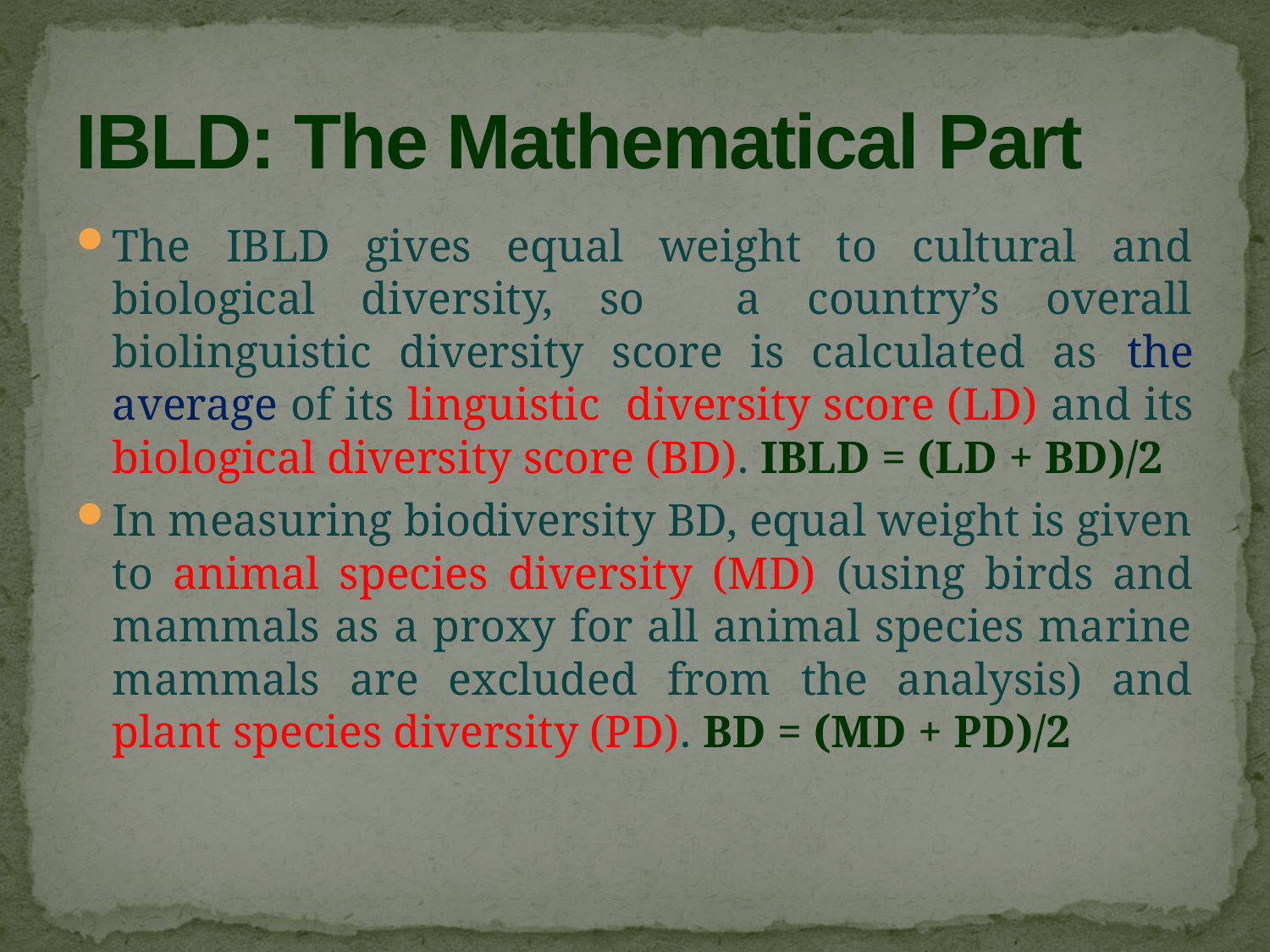

# IBLD: The Mathematical Part
The IBLD gives equal weight to cultural and biological diversity, so  a country’s overall biolinguistic diversity score is calculated as the average of its linguistic  diversity score (LD) and its biological diversity score (BD). IBLD = (LD + BD)/2
In measuring biodiversity BD, equal weight is given to animal species diversity (MD) (using birds and mammals as a proxy for all animal species marine mammals are excluded from the analysis) and plant species diversity (PD). BD = (MD + PD)/2